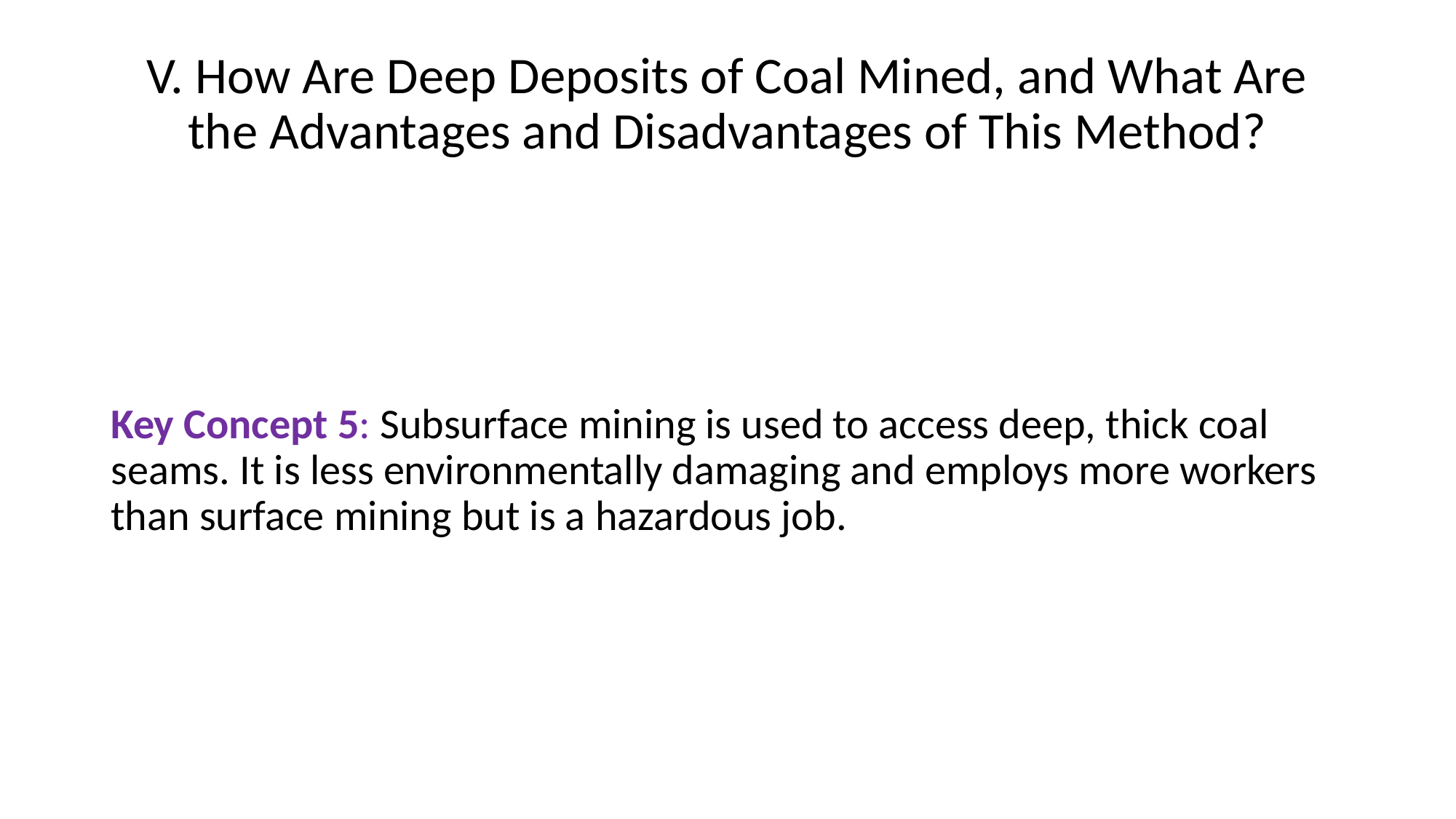

# V. How Are Deep Deposits of Coal Mined, and What Are the Advantages and Disadvantages of This Method?
Key Concept 5: Subsurface mining is used to access deep, thick coal seams. It is less environmentally damaging and employs more workers than surface mining but is a hazardous job.